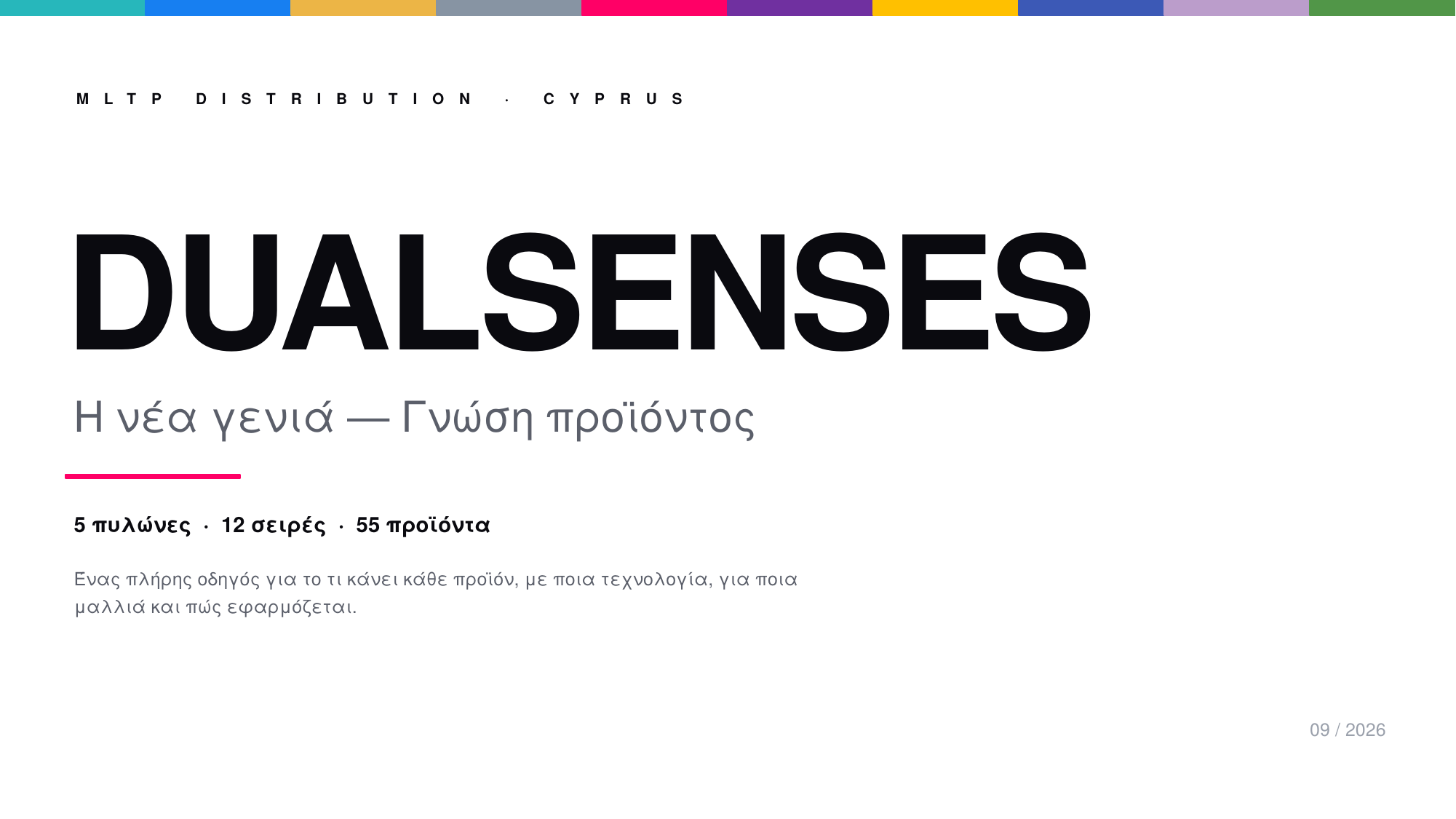

MLTP DISTRIBUTION · CYPRUS
DUALSENSES
Η νέα γενιά — Γνώση προϊόντος

5 πυλώνες  ·  12 σειρές  ·  55 προϊόντα
Ένας πλήρης οδηγός για το τι κάνει κάθε προϊόν, με ποια τεχνολογία, για ποια μαλλιά και πώς εφαρμόζεται.
09 / 2026